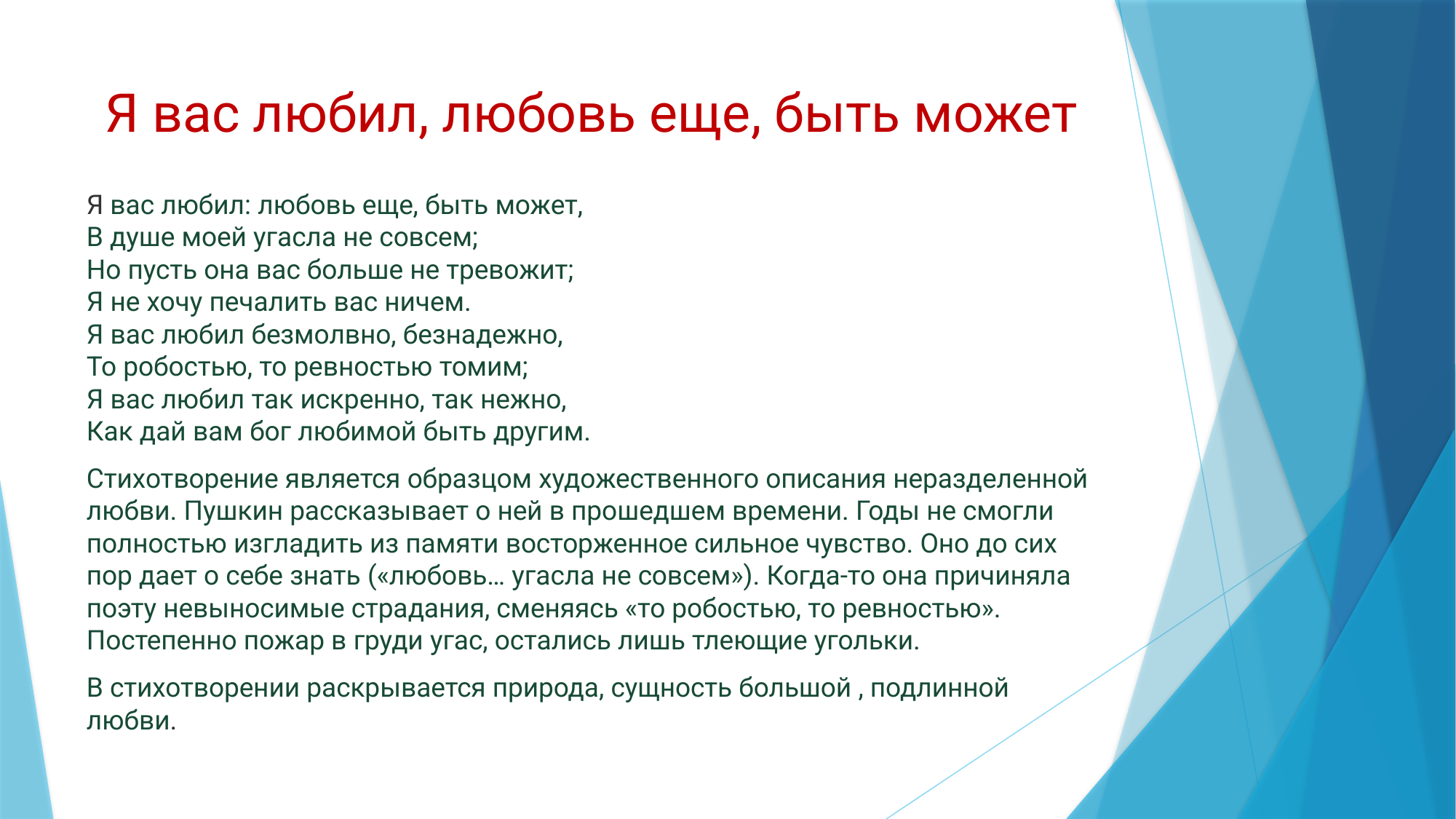

# Я вас любил, любовь еще, быть может
Я вас любил: любовь еще, быть может,
В душе моей угасла не совсем;
Но пусть она вас больше не тревожит;
Я не хочу печалить вас ничем.
Я вас любил безмолвно, безнадежно,
То робостью, то ревностью томим;
Я вас любил так искренно, так нежно,
Как дай вам бог любимой быть другим.
Стихотворение является образцом художественного описания неразделенной любви. Пушкин рассказывает о ней в прошедшем времени. Годы не смогли полностью изгладить из памяти восторженное сильное чувство. Оно до сих пор дает о себе знать («любовь… угасла не совсем»). Когда-то она причиняла поэту невыносимые страдания, сменяясь «то робостью, то ревностью». Постепенно пожар в груди угас, остались лишь тлеющие угольки.
В стихотворении раскрывается природа, сущность большой , подлинной любви.